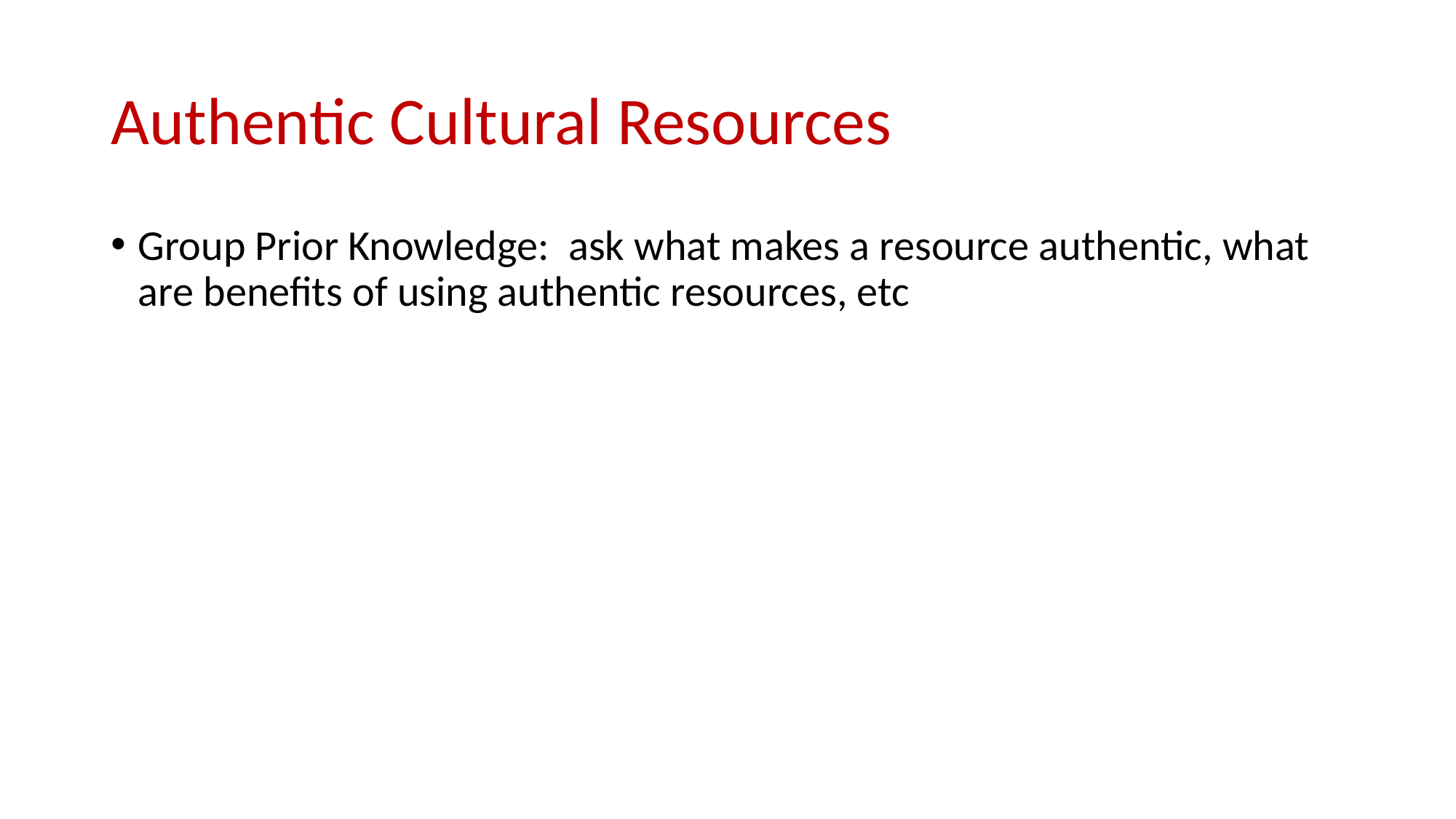

# Authentic Cultural Resources
Group Prior Knowledge:  ask what makes a resource authentic, what are benefits of using authentic resources, etc